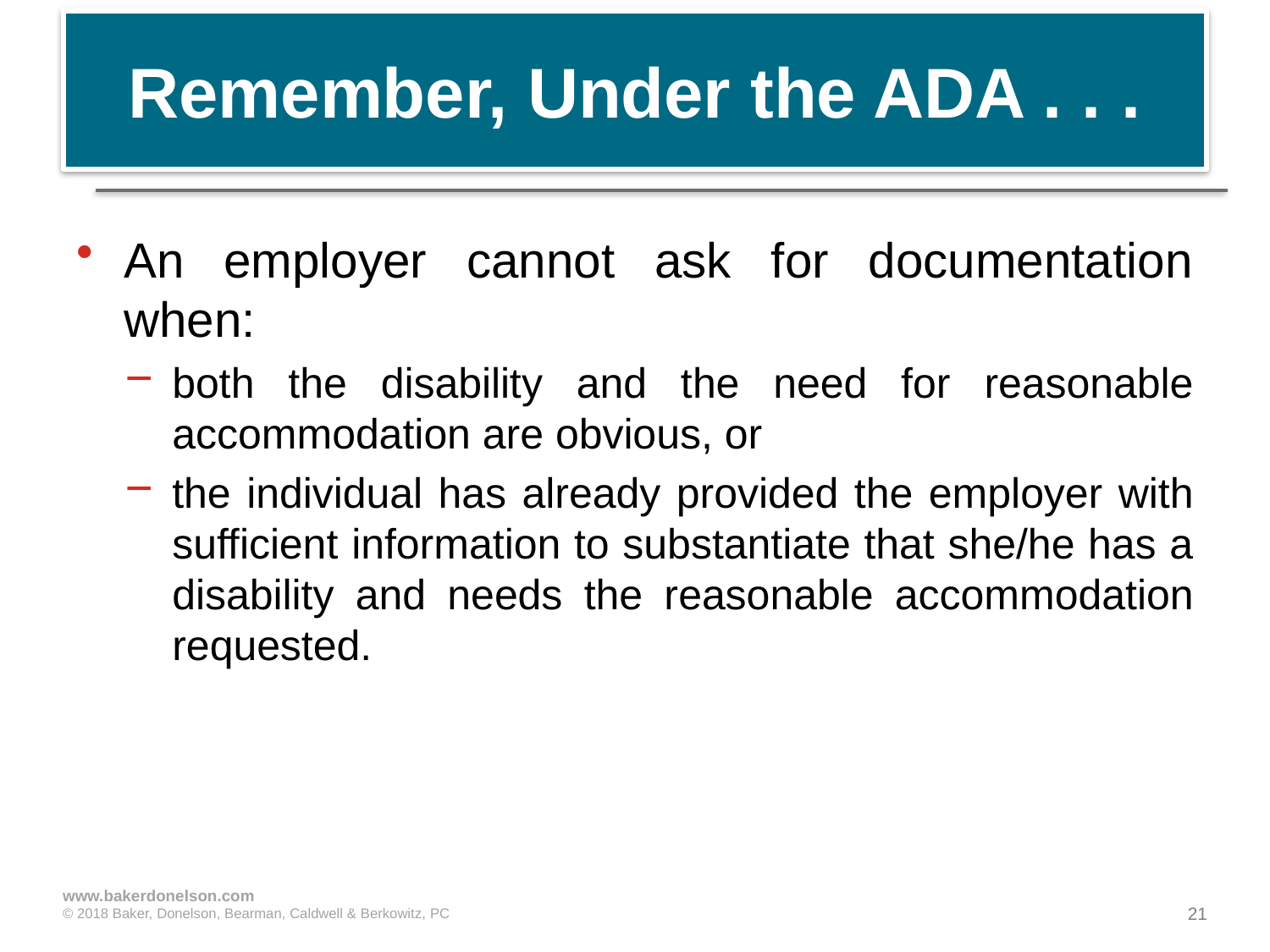

# Remember, Under the ADA . . .
An employer cannot ask for documentation when:
both the disability and the need for reasonable accommodation are obvious, or
the individual has already provided the employer with sufficient information to substantiate that she/he has a disability and needs the reasonable accommodation requested.